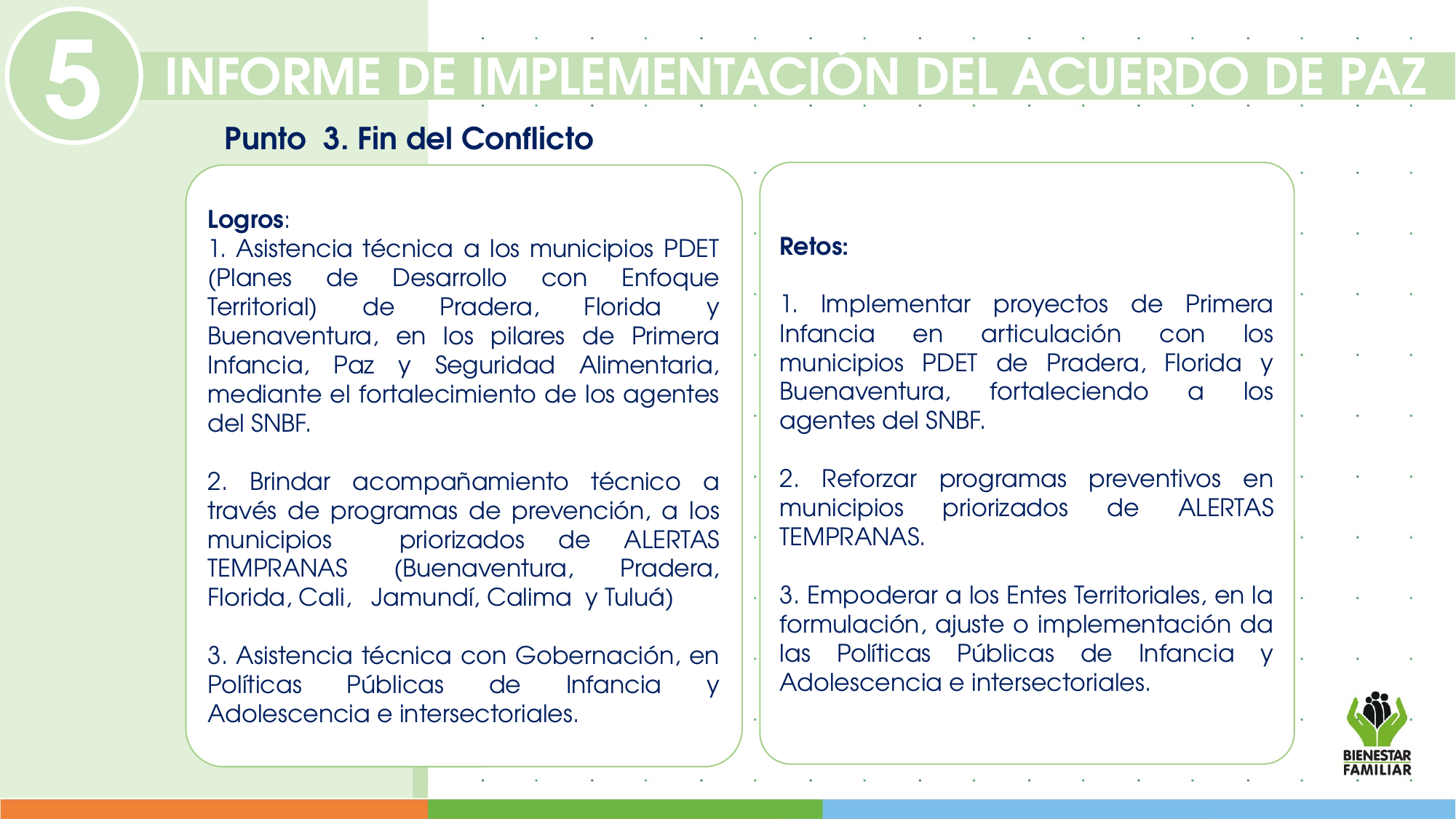

5
INFORME DE IMPLEMENTACIÓN DEL ACUERDO DE PAZ

Punto  3. Fin del Conflicto
Retos:

1. Implementar proyectos de Primera Infancia en articulación con los municipios PDET de Pradera, Florida y Buenaventura, fortaleciendo a los agentes del SNBF.

2. Reforzar programas preventivos en municipios priorizados de ALERTAS TEMPRANAS.

3. Empoderar a los Entes Territoriales, en la formulación, ajuste o implementación da las Políticas Públicas de Infancia y Adolescencia e intersectoriales.
Logros:
1. Asistencia técnica a los municipios PDET (Planes de Desarrollo con Enfoque Territorial) de Pradera, Florida y Buenaventura, en los pilares de Primera Infancia, Paz y Seguridad Alimentaria, mediante el fortalecimiento de los agentes del SNBF.

2. Brindar acompañamiento técnico a través de programas de prevención, a los municipios  priorizados de ALERTAS TEMPRANAS (Buenaventura, Pradera, Florida, Cali,   Jamundí, Calima  y Tuluá)

3. Asistencia técnica con Gobernación, en Políticas Públicas de Infancia y Adolescencia e intersectoriales.